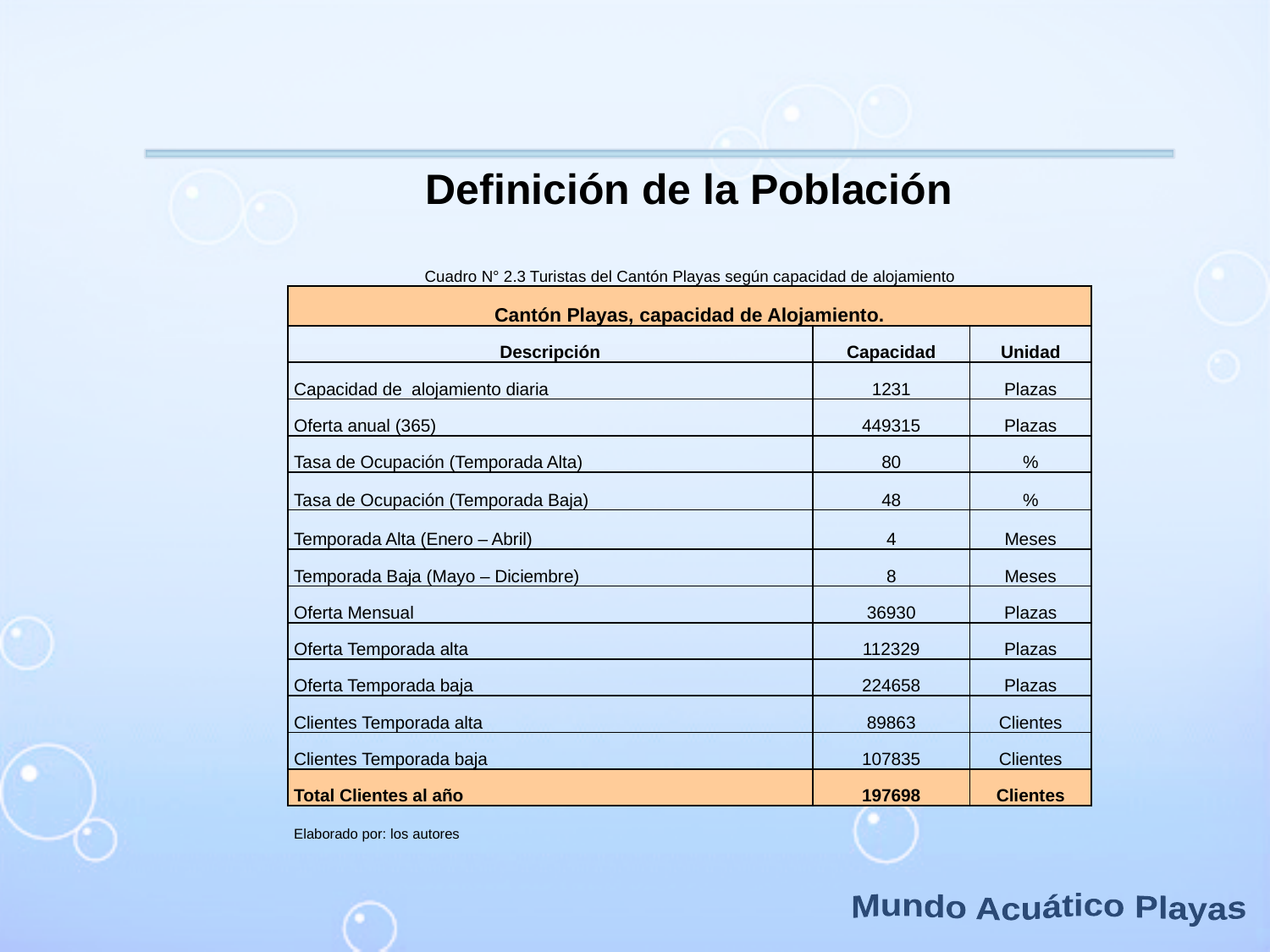

Definición de la Población
| Cuadro N° 2.3 Turistas del Cantón Playas según capacidad de alojamiento |  |  |
| --- | --- | --- |
| Cantón Playas, capacidad de Alojamiento. |  |  |
| Descripción | Capacidad | Unidad |
| Capacidad de alojamiento diaria | 1231 | Plazas |
| Oferta anual (365) | 449315 | Plazas |
| Tasa de Ocupación (Temporada Alta) | 80 | % |
| Tasa de Ocupación (Temporada Baja) | 48 | % |
| Temporada Alta (Enero – Abril) | 4 | Meses |
| Temporada Baja (Mayo – Diciembre) | 8 | Meses |
| Oferta Mensual | 36930 | Plazas |
| Oferta Temporada alta | 112329 | Plazas |
| Oferta Temporada baja | 224658 | Plazas |
| Clientes Temporada alta | 89863 | Clientes |
| Clientes Temporada baja | 107835 | Clientes |
| Total Clientes al año | 197698 | Clientes |
| Elaborado por: los autores |  |  |
Mundo Acuático Playas